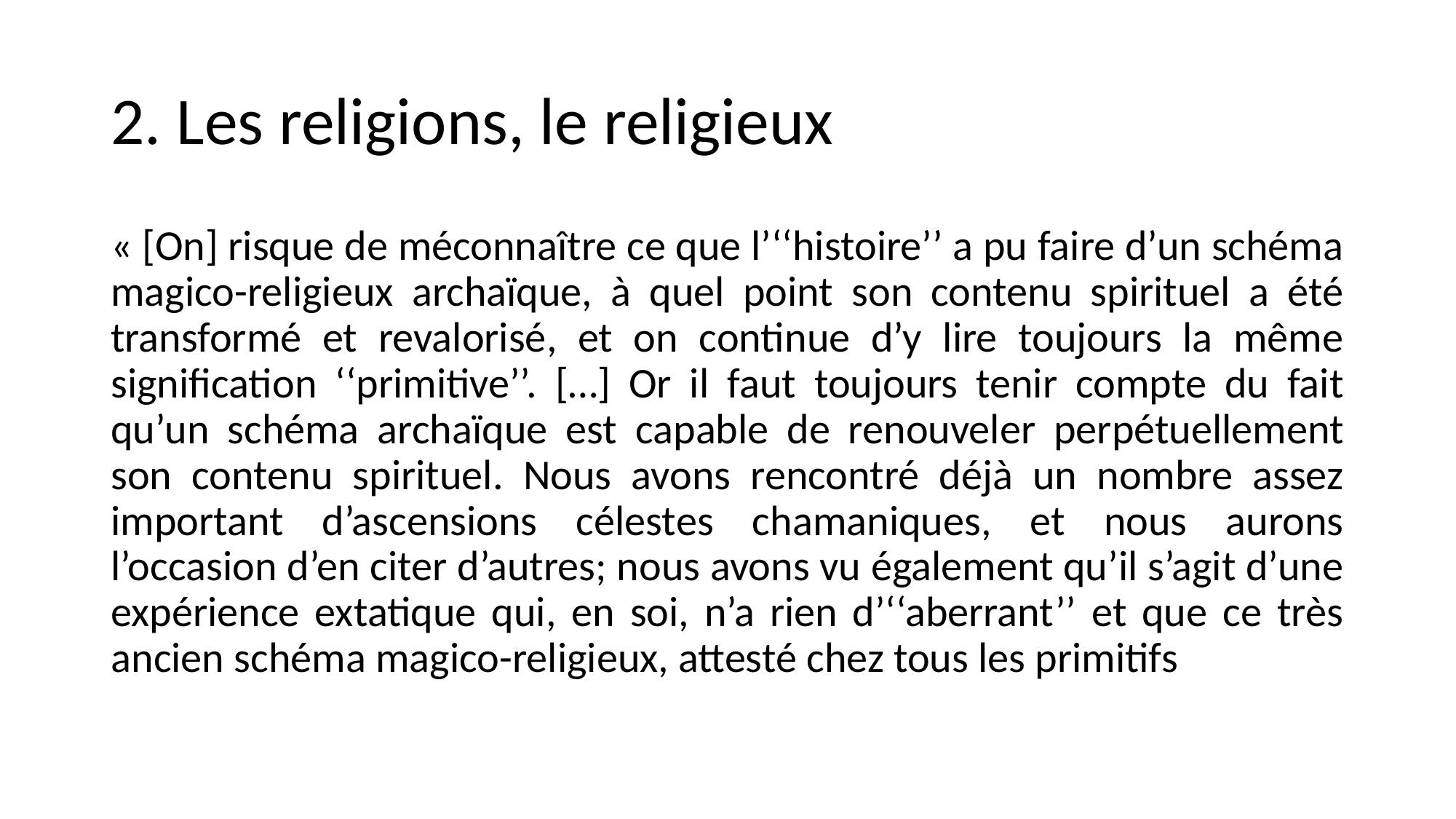

# 2. Les religions, le religieux
« [On] risque de méconnaître ce que l’‘‘histoire’’ a pu faire d’un schéma magico-religieux archaïque, à quel point son contenu spirituel a été transformé et revalorisé, et on continue d’y lire toujours la même signification ‘‘primitive’’. […] Or il faut toujours tenir compte du fait qu’un schéma archaïque est capable de renouveler perpétuellement son contenu spirituel. Nous avons rencontré déjà un nombre assez important d’ascensions célestes chamaniques, et nous aurons l’occasion d’en citer d’autres; nous avons vu également qu’il s’agit d’une expérience extatique qui, en soi, n’a rien d’‘‘aberrant’’ et que ce très ancien schéma magico-religieux, attesté chez tous les primitifs